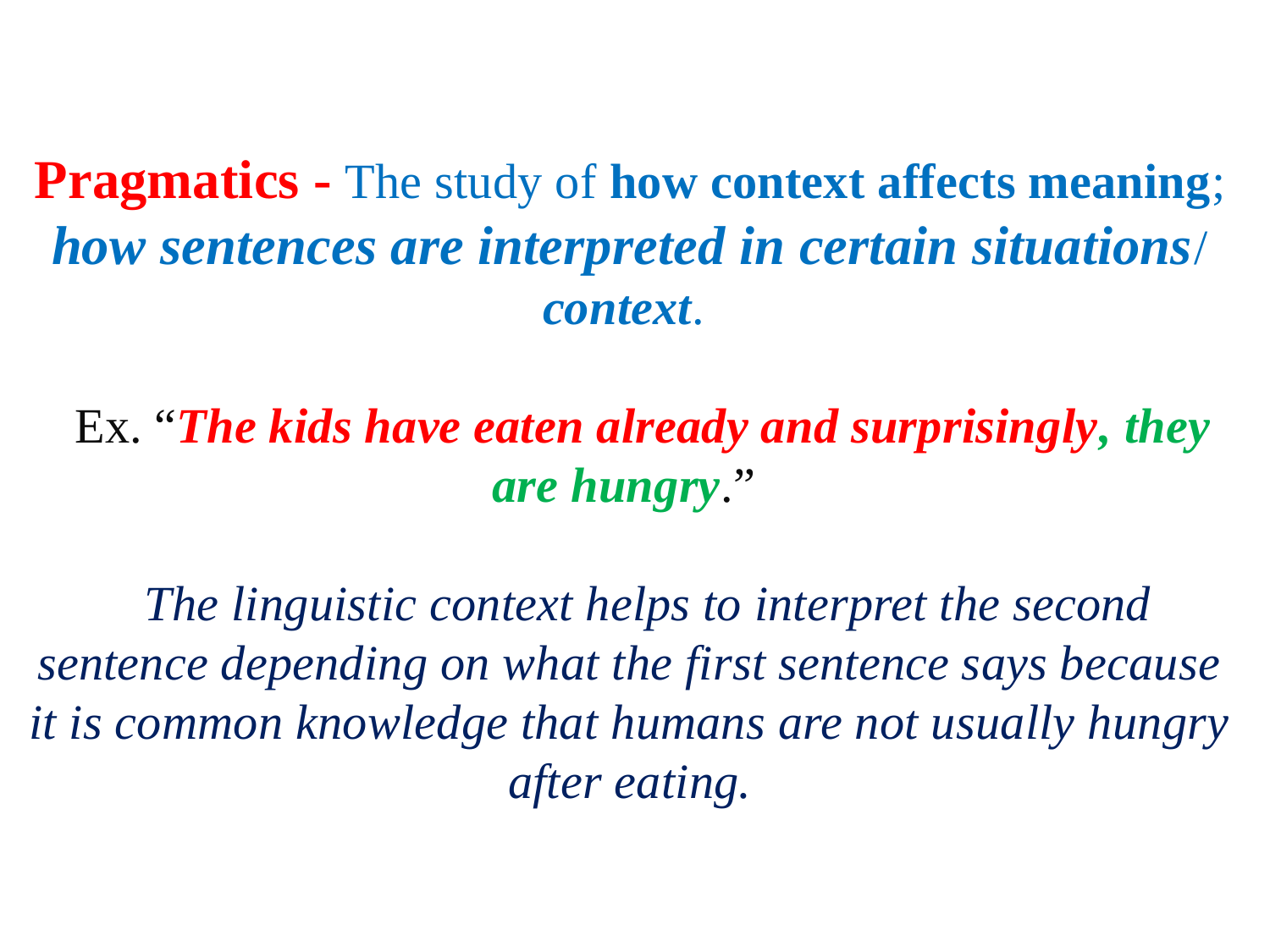

# Pragmatics - The study of how context affects meaning; how sentences are interpreted in certain situations/ context. Ex. “The kids have eaten already and surprisingly, they are hungry.” The linguistic context helps to interpret the second sentence depending on what the first sentence says because it is common knowledge that humans are not usually hungry after eating.